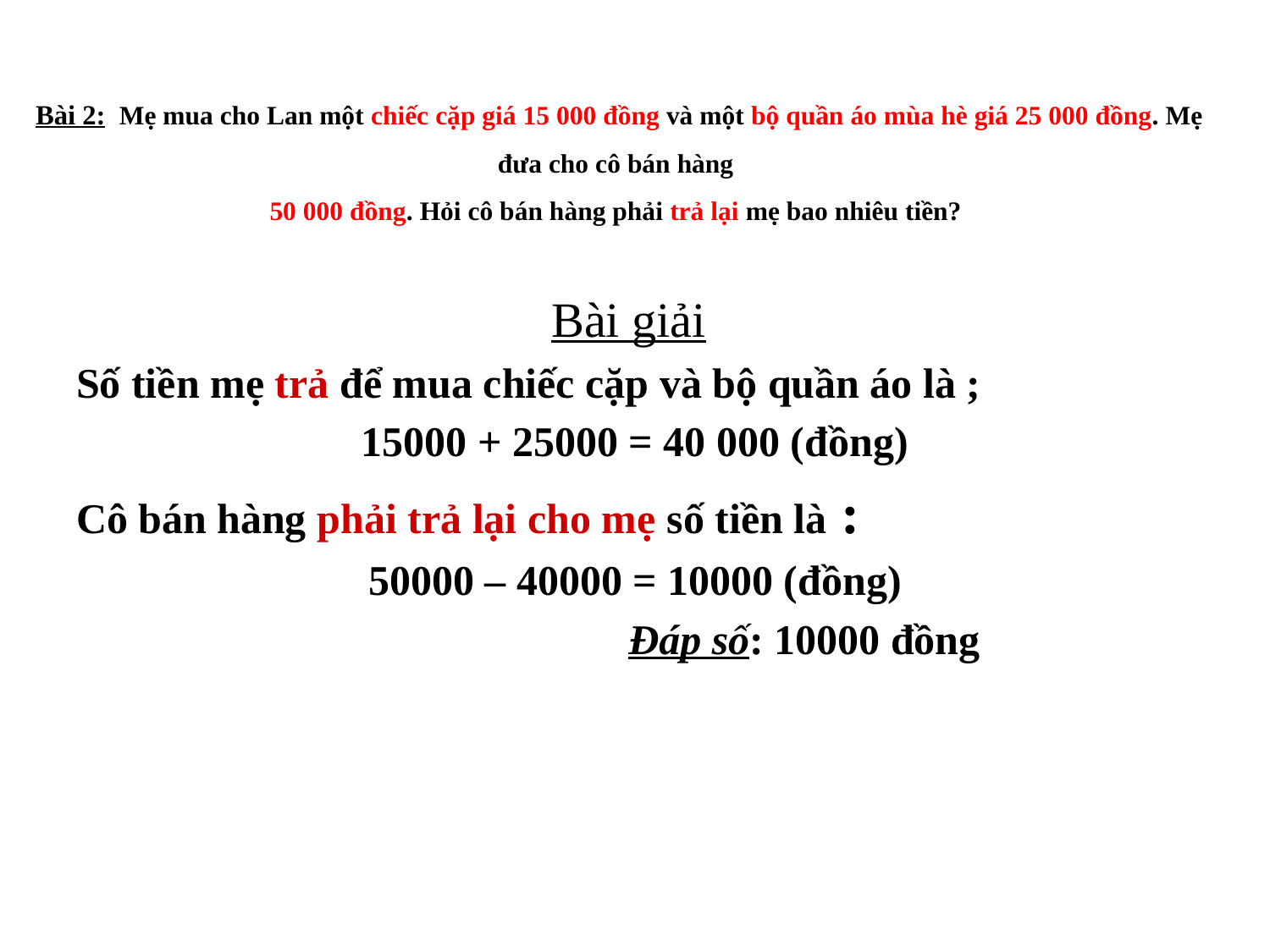

# Bài 2:  Mẹ mua cho Lan một chiếc cặp giá 15 000 đồng và một bộ quần áo mùa hè giá 25 000 đồng. Mẹ đưa cho cô bán hàng 50 000 đồng. Hỏi cô bán hàng phải trả lại mẹ bao nhiêu tiền?
Bài giải
Số tiền mẹ trả để mua chiếc cặp và bộ quần áo là ;
15000 + 25000 = 40 000 (đồng)
Cô bán hàng phải trả lại cho mẹ số tiền là :
50000 – 40000 = 10000 (đồng)
                                Đáp số: 10000 đồng